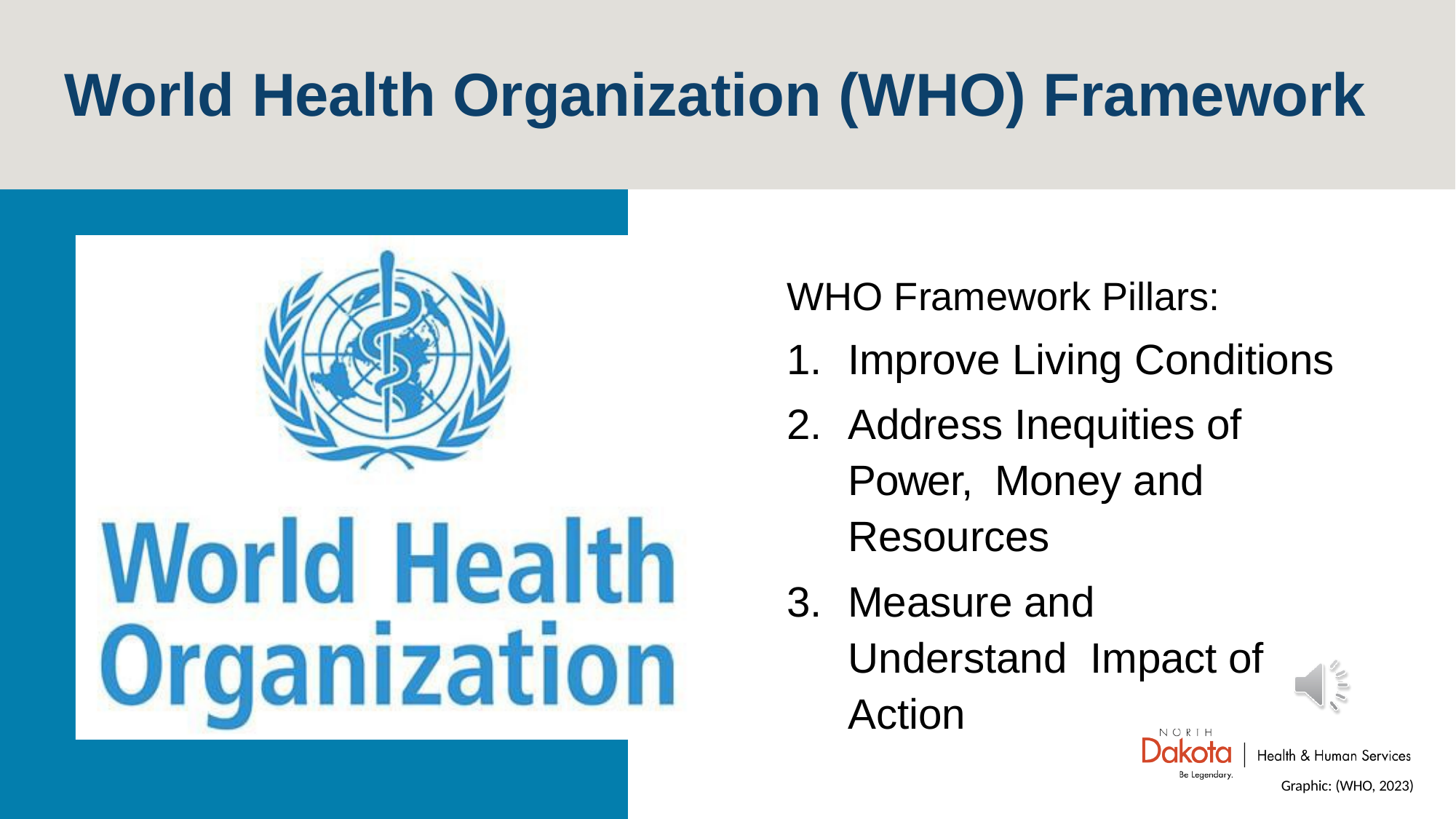

# World Health Organization (WHO) Framework

WHO Framework Pillars:
Improve Living Conditions
Address Inequities of Power,  Money and Resources
Measure and Understand  Impact of Action

Graphic: (WHO, 2023)